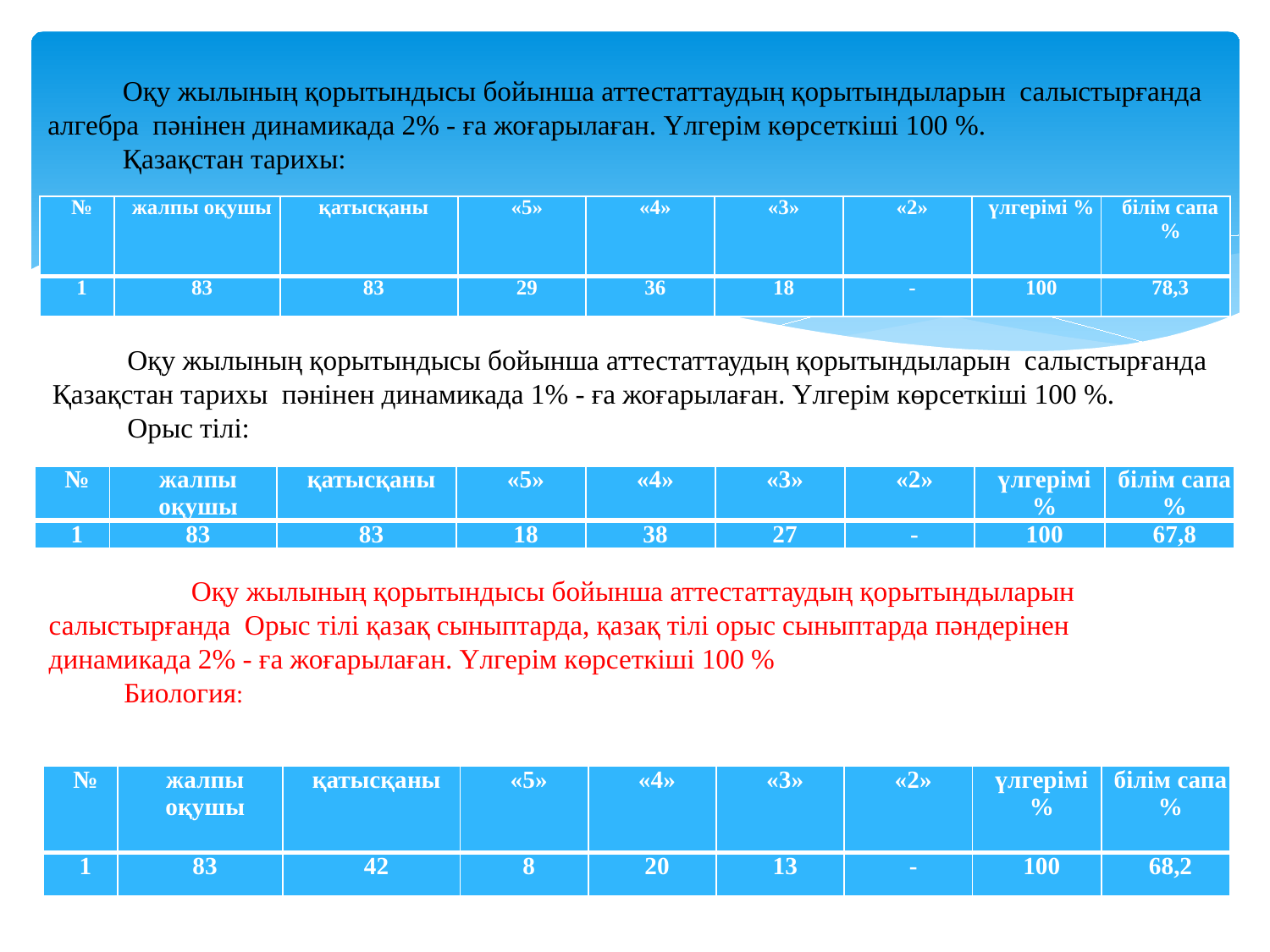

Оқу жылының қорытындысы бойынша аттестаттаудың қорытындыларын  салыстырғанда алгебра  пәнінен динамикада 2% - ға жоғарылаған. Үлгерім көрсеткіші 100 %.
Қазақстан тарихы:
| № | жалпы оқушы | қатысқаны | «5» | «4» | «3» | «2» | үлгерімі % | білім сапа % |
| --- | --- | --- | --- | --- | --- | --- | --- | --- |
| 1 | 83 | 83 | 29 | 36 | 18 | - | 100 | 78,3 |
Оқу жылының қорытындысы бойынша аттестаттаудың қорытындыларын  салыстырғанда Қазақстан тарихы  пәнінен динамикада 1% - ға жоғарылаған. Үлгерім көрсеткіші 100 %.
Орыс тілі:
| № | жалпы оқушы | қатысқаны | «5» | «4» | «3» | «2» | үлгерімі % | білім сапа % |
| --- | --- | --- | --- | --- | --- | --- | --- | --- |
| 1 | 83 | 83 | 18 | 38 | 27 | - | 100 | 67,8 |
           Оқу жылының қорытындысы бойынша аттестаттаудың қорытындыларын  салыстырғанда  Орыс тілі қазақ сыныптарда, қазақ тілі орыс сыныптарда пәндерінен   динамикада 2% - ға жоғарылаған. Үлгерім көрсеткіші 100 %
Биология:

| № | жалпы оқушы | қатысқаны | «5» | «4» | «3» | «2» | үлгерімі % | білім сапа % |
| --- | --- | --- | --- | --- | --- | --- | --- | --- |
| 1 | 83 | 42 | 8 | 20 | 13 | - | 100 | 68,2 |